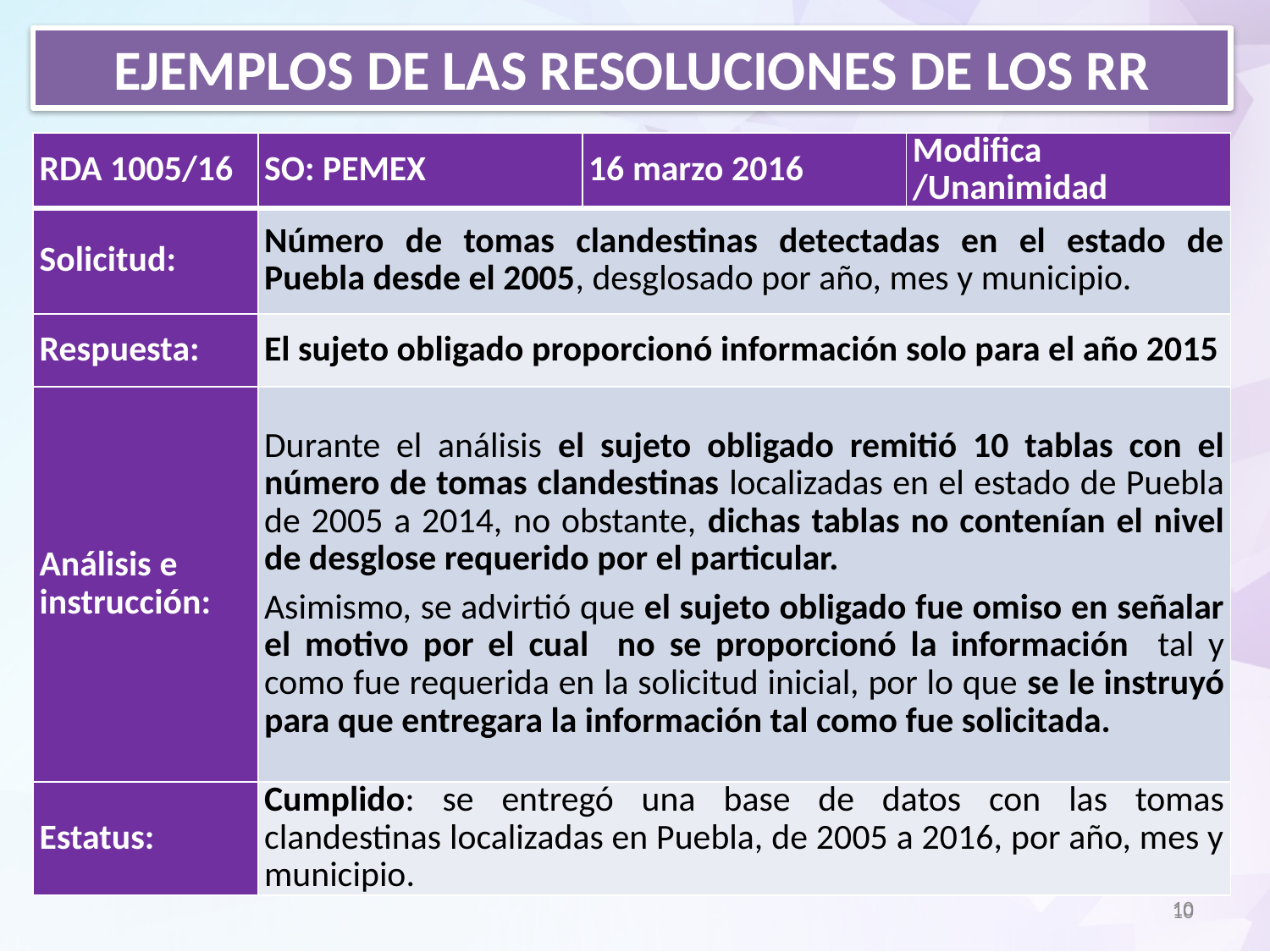

Ejemplos de las resoluciones de los RR
| RDA 1005/16 | SO: PEMEX | 16 marzo 2016 | Modifica /Unanimidad |
| --- | --- | --- | --- |
| Solicitud: | Número de tomas clandestinas detectadas en el estado de Puebla desde el 2005, desglosado por año, mes y municipio. |  |  |
| Respuesta: | El sujeto obligado proporcionó información solo para el año 2015 |  |  |
| Análisis e instrucción: | Durante el análisis el sujeto obligado remitió 10 tablas con el número de tomas clandestinas localizadas en el estado de Puebla de 2005 a 2014, no obstante, dichas tablas no contenían el nivel de desglose requerido por el particular. Asimismo, se advirtió que el sujeto obligado fue omiso en señalar el motivo por el cual no se proporcionó la información tal y como fue requerida en la solicitud inicial, por lo que se le instruyó para que entregara la información tal como fue solicitada. |  |  |
| Estatus: | Cumplido: se entregó una base de datos con las tomas clandestinas localizadas en Puebla, de 2005 a 2016, por año, mes y municipio. |  |  |
10
10